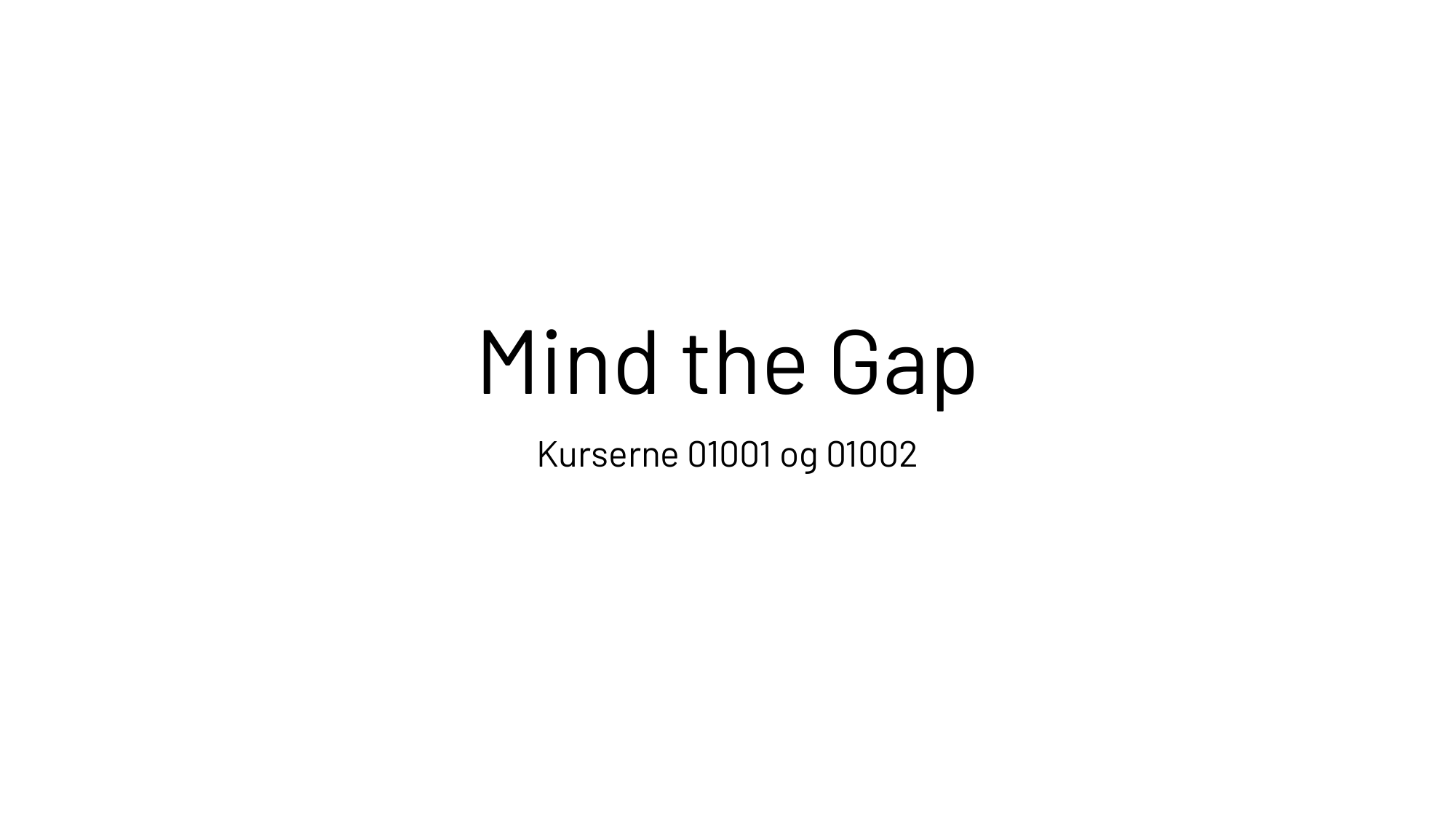

# Mind the Gap
Kurserne 01001 og 01002